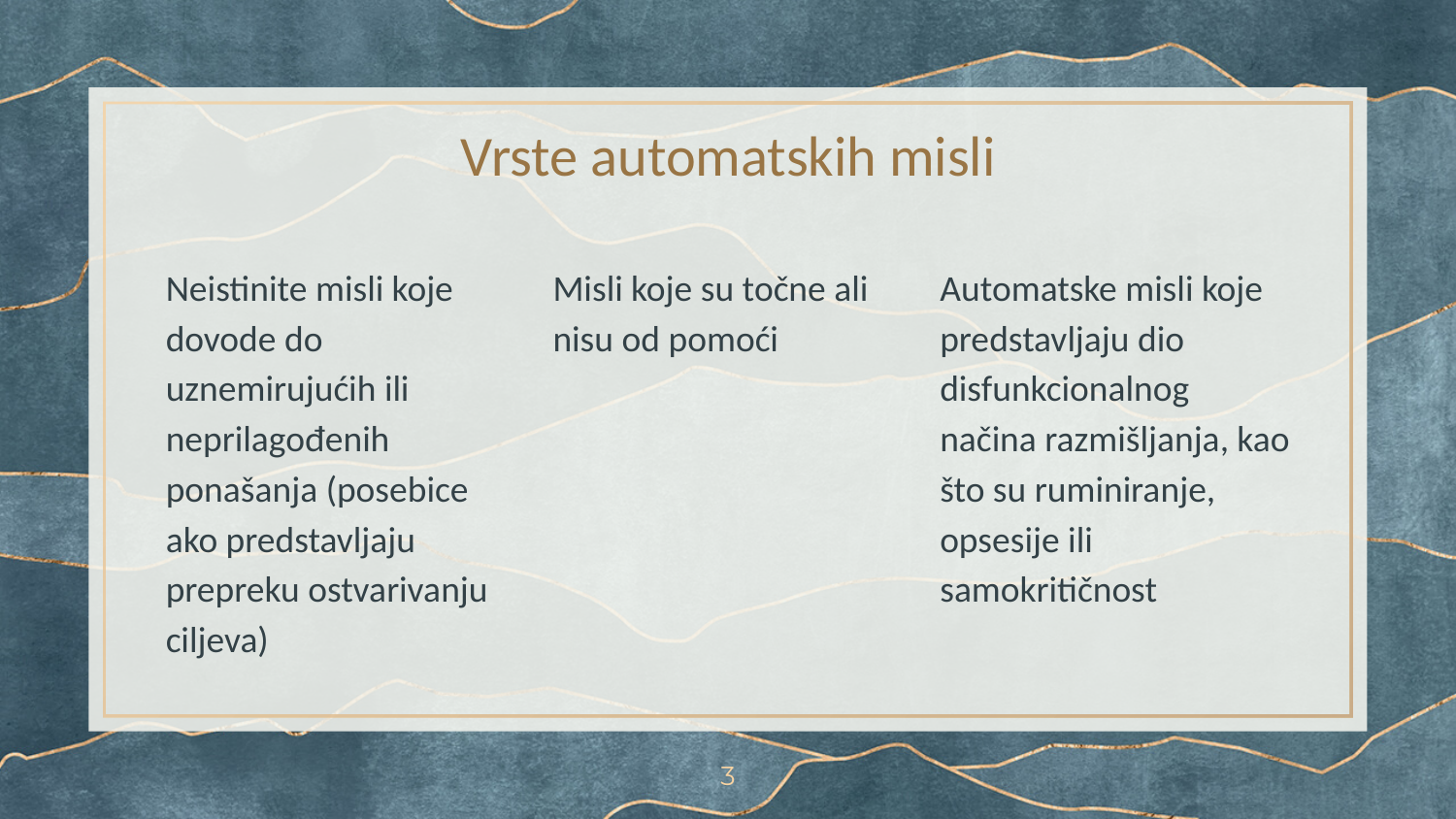

# Vrste automatskih misli
Misli koje su točne ali nisu od pomoći
Automatske misli koje predstavljaju dio disfunkcionalnog načina razmišljanja, kao što su ruminiranje, opsesije ili samokritičnost

Neistinite misli koje dovode do uznemirujućih ili neprilagođenih ponašanja (posebice ako predstavljaju prepreku ostvarivanju ciljeva)
3